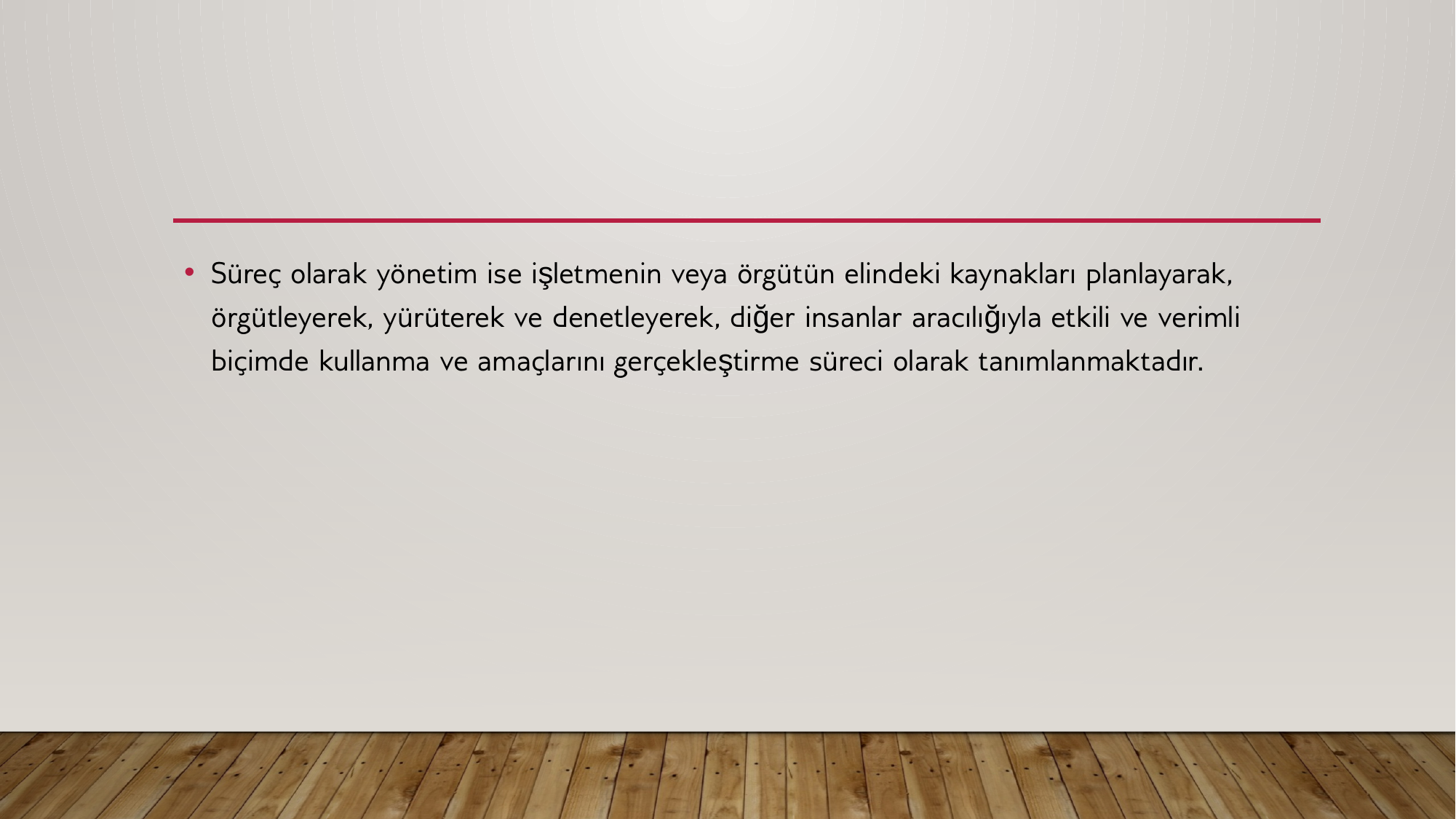

#
Süreç olarak yönetim ise işletmenin veya örgütün elindeki kaynakları planlayarak, örgütleyerek, yürüterek ve denetleyerek, diğer insanlar aracılığıyla etkili ve verimli biçimde kullanma ve amaçlarını gerçekleştirme süreci olarak tanımlanmaktadır.